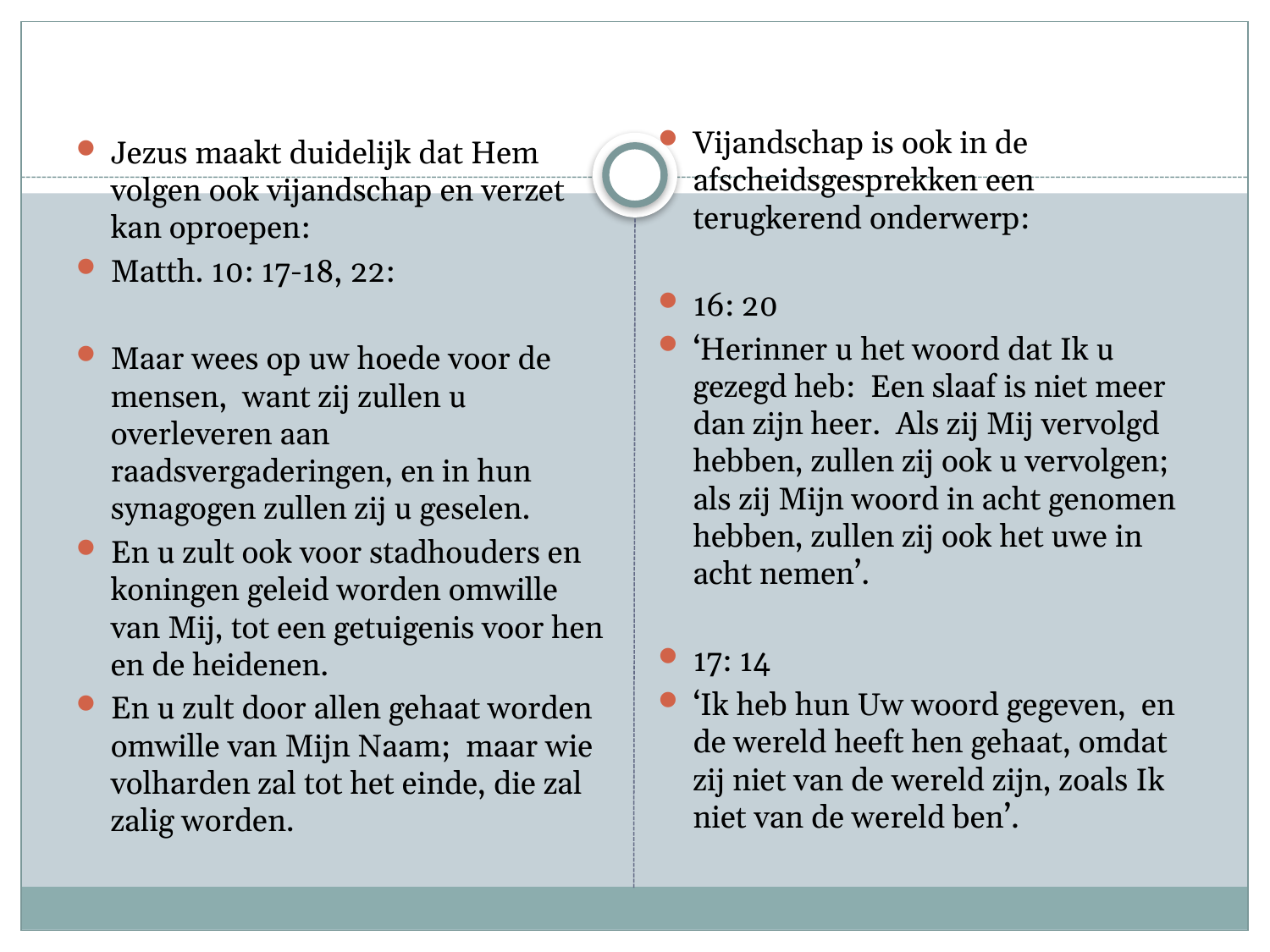

#
Vijandschap is ook in de afscheidsgesprekken een terugkerend onderwerp:

16: 20
‘Herinner u het woord dat Ik u gezegd heb:  Een slaaf is niet meer dan zijn heer.  Als zij Mij vervolgd hebben, zullen zij ook u vervolgen; als zij Mijn woord in acht genomen hebben, zullen zij ook het uwe in acht nemen’.

17: 14
‘Ik heb hun Uw woord gegeven,  en de wereld heeft hen gehaat, omdat zij niet van de wereld zijn, zoals Ik niet van de wereld ben’.
Jezus maakt duidelijk dat Hem volgen ook vijandschap en verzet kan oproepen:
Matth. 10: 17-18, 22:

Maar wees op uw hoede voor de mensen,  want zij zullen u overleveren aan raadsvergaderingen, en in hun synagogen zullen zij u geselen.
En u zult ook voor stadhouders en koningen geleid worden omwille van Mij, tot een getuigenis voor hen en de heidenen.
En u zult door allen gehaat worden omwille van Mijn Naam;  maar wie volharden zal tot het einde, die zal zalig worden.